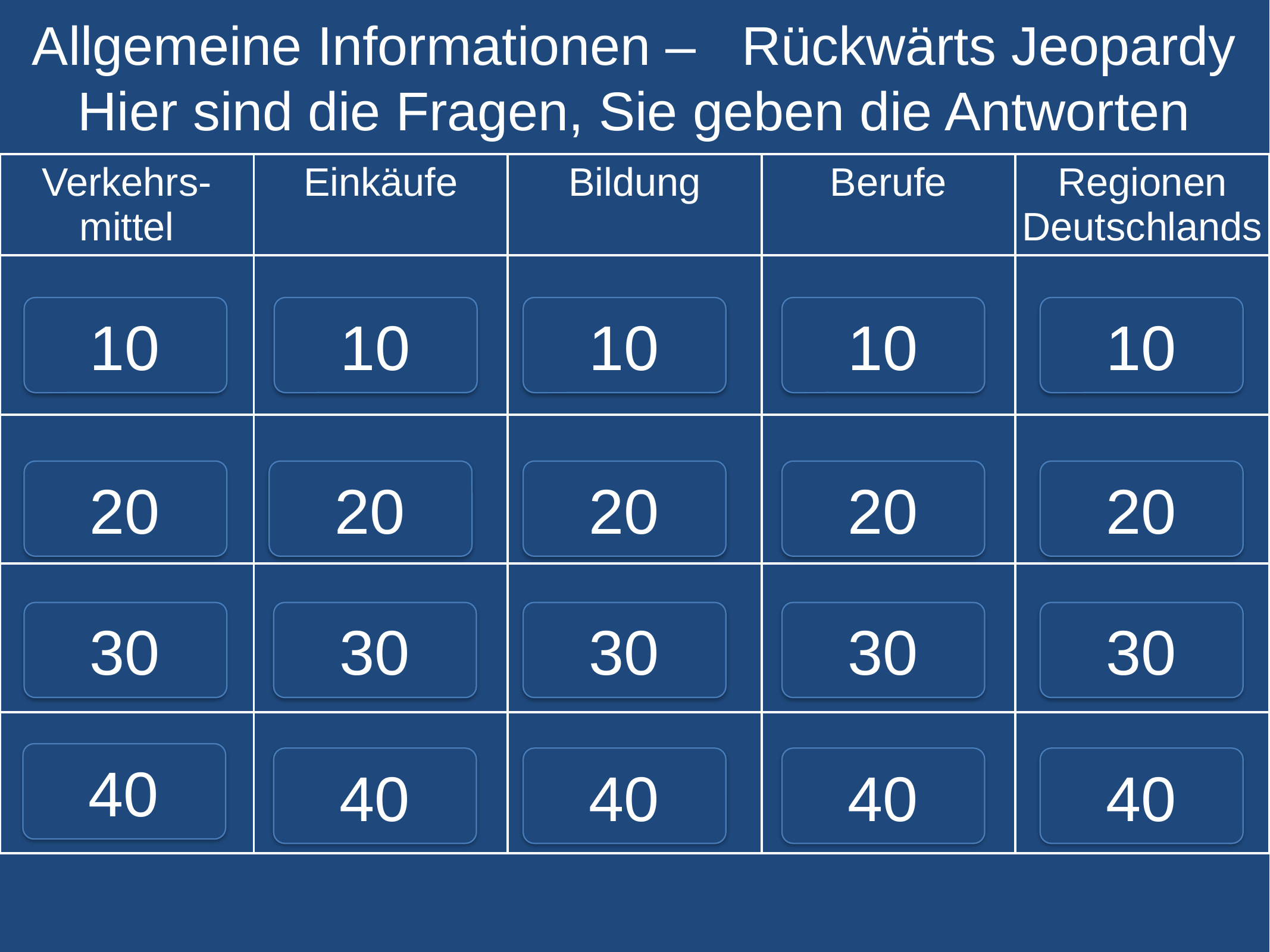

Allgemeine Informationen –   Rückwärts Jeopardy
Hier sind die Fragen, Sie geben die Antworten
| Verkehrs-mittel | Einkäufe | Bildung | Berufe | Regionen Deutschlands |
| --- | --- | --- | --- | --- |
|  |  |  |  |  |
|  |  |  |  |  |
|  |  |  |  |  |
|  |  |  |  |  |

10

10

10

10

10

20

20

20

20

20

30

30

30

30

30

40

40

40

40

40